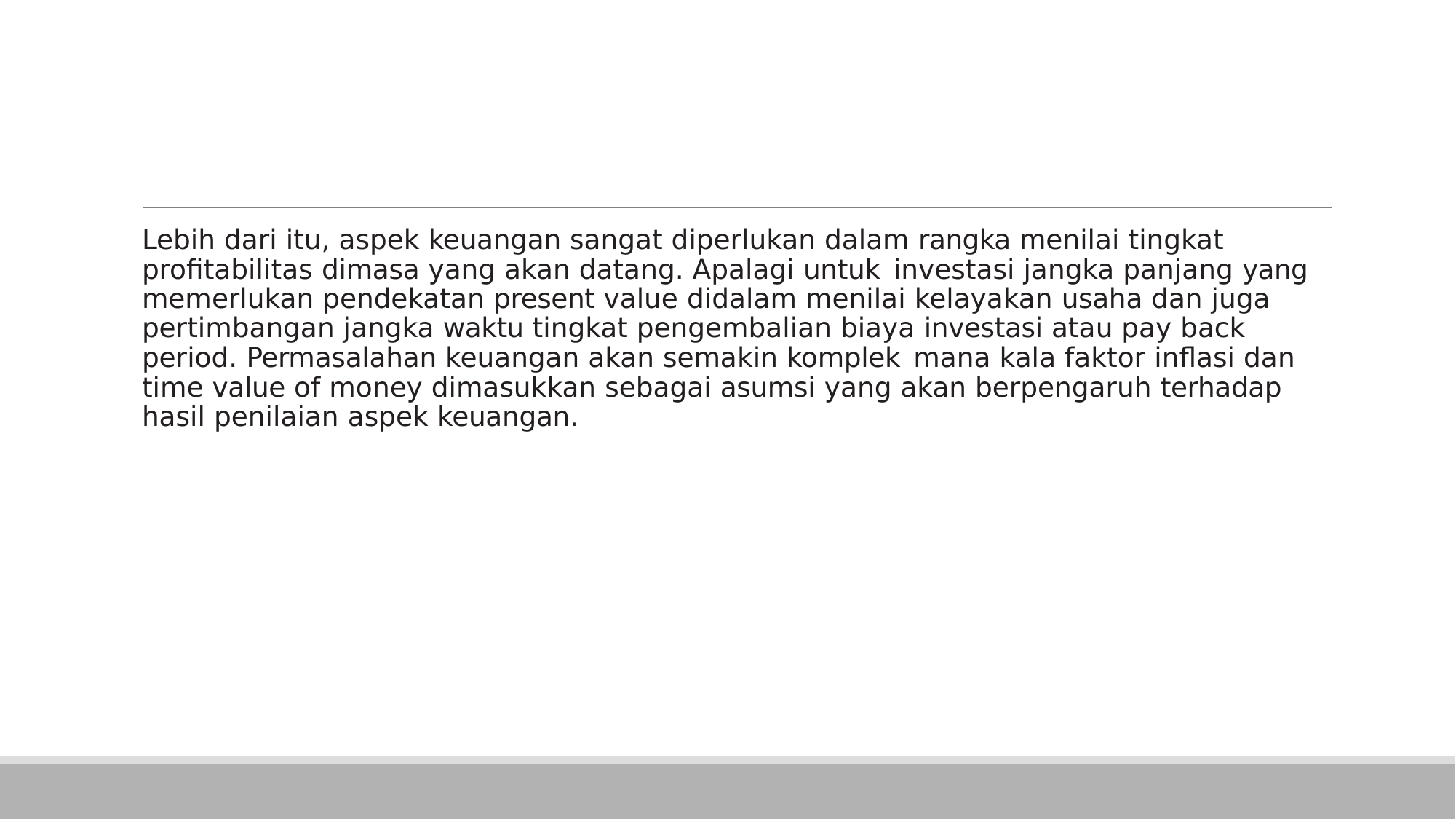

#
Lebih dari itu, aspek keuangan sangat diperlukan dalam rangka menilai tingkat profitabilitas dimasa yang akan datang. Apalagi untuk investasi jangka panjang yang memerlukan pendekatan present value didalam menilai kelayakan usaha dan juga pertimbangan jangka waktu tingkat pengembalian biaya investasi atau pay back period. Permasalahan keuangan akan semakin komplek mana kala faktor inflasi dan time value of money dimasukkan sebagai asumsi yang akan berpengaruh terhadap hasil penilaian aspek keuangan.